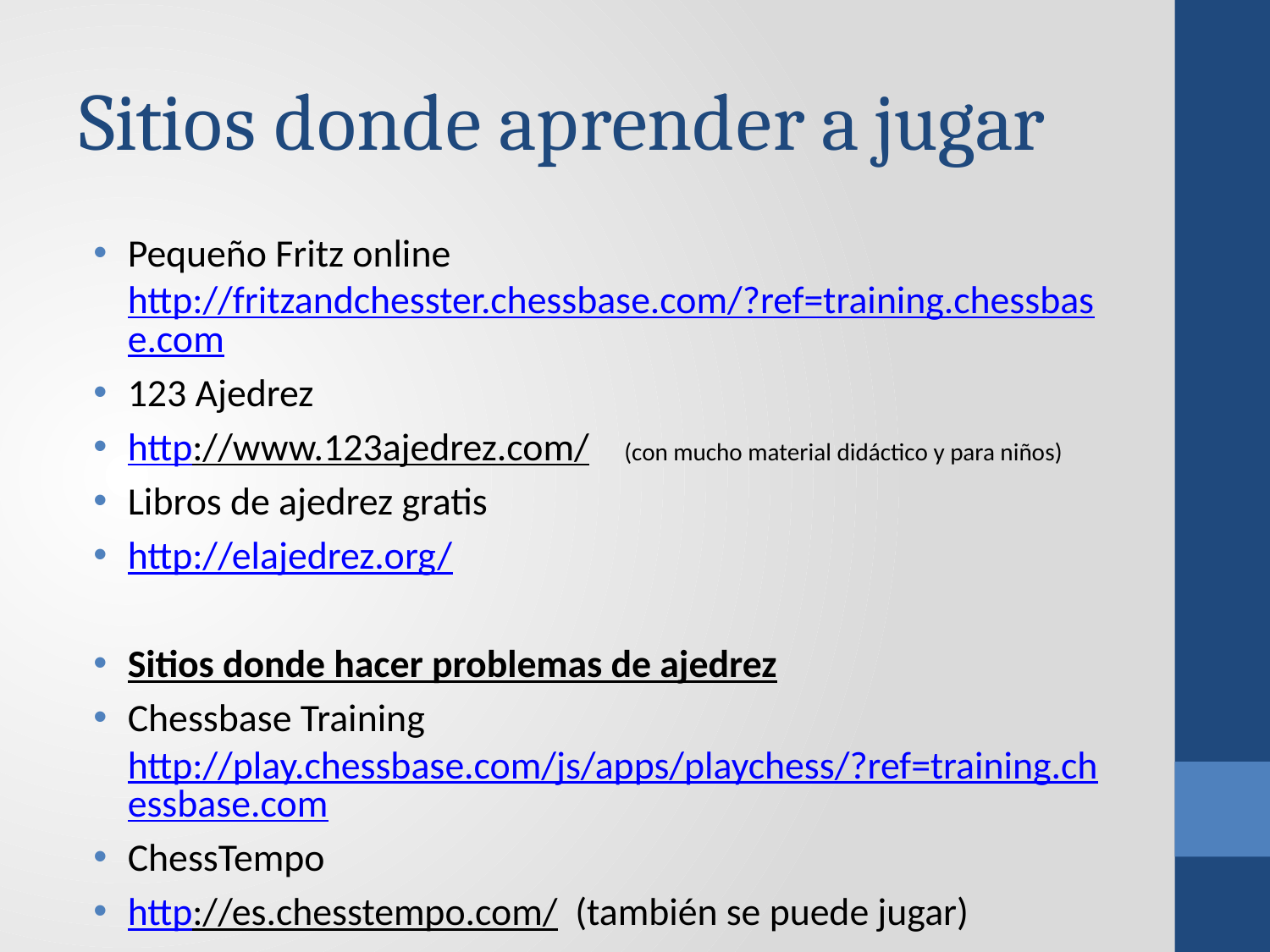

# Sitios donde aprender a jugar
Pequeño Fritz online http://fritzandchesster.chessbase.com/?ref=training.chessbase.com
123 Ajedrez
http://www.123ajedrez.com/    (con mucho material didáctico y para niños)
Libros de ajedrez gratis
http://elajedrez.org/

Sitios donde hacer problemas de ajedrez
Chessbase Training http://play.chessbase.com/js/apps/playchess/?ref=training.chessbase.com
ChessTempo
http://es.chesstempo.com/  (también se puede jugar)